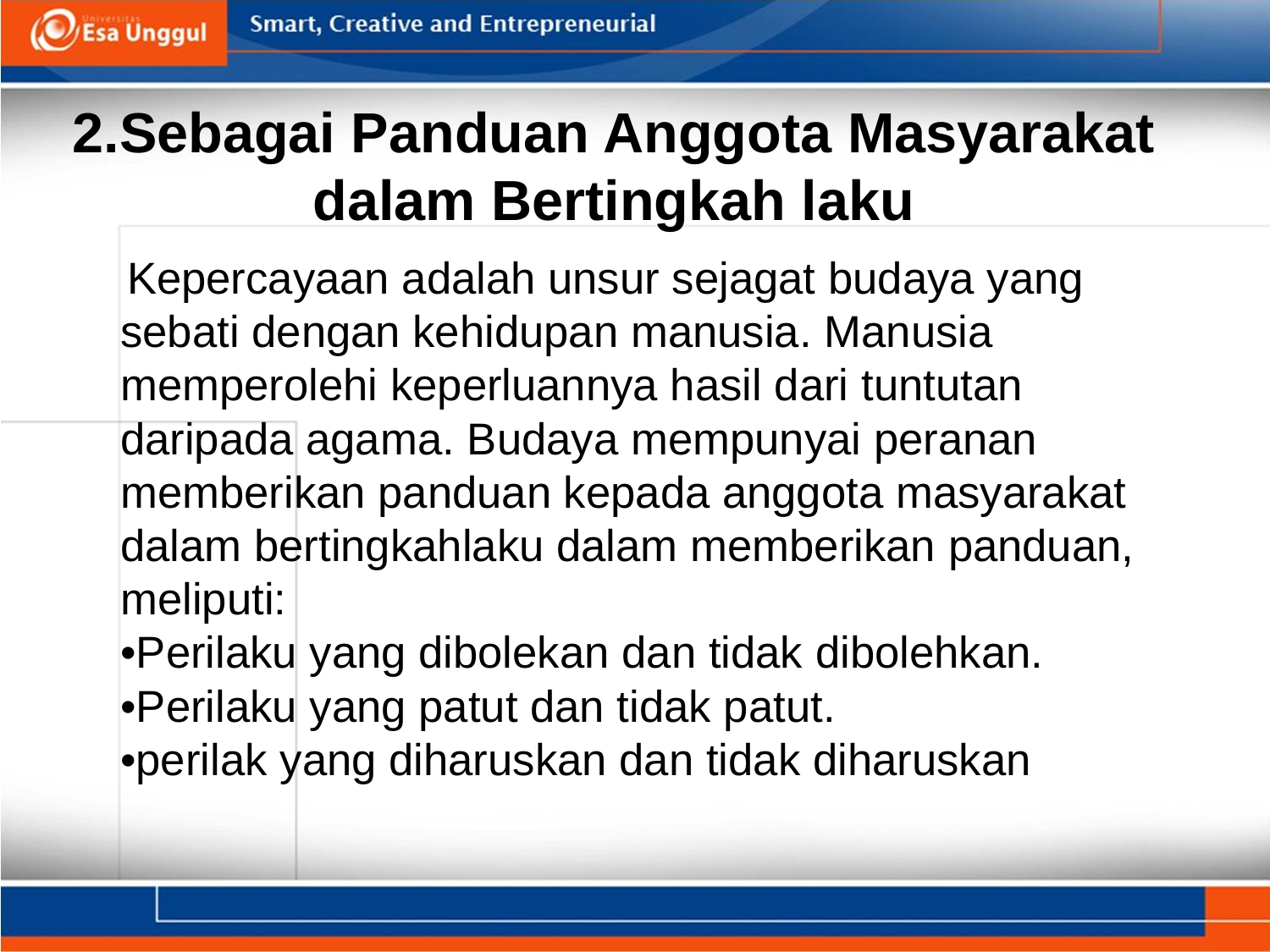

# 2.Sebagai Panduan Anggota Masyarakat dalam Bertingkah laku
     Kepercayaan adalah unsur sejagat budaya yang sebati dengan kehidupan manusia. Manusia memperolehi keperluannya hasil dari tuntutan daripada agama. Budaya mempunyai peranan memberikan panduan kepada anggota masyarakat dalam bertingkahlaku dalam memberikan panduan, meliputi:
•Perilaku yang dibolekan dan tidak dibolehkan.
•Perilaku yang patut dan tidak patut.
•perilak yang diharuskan dan tidak diharuskan